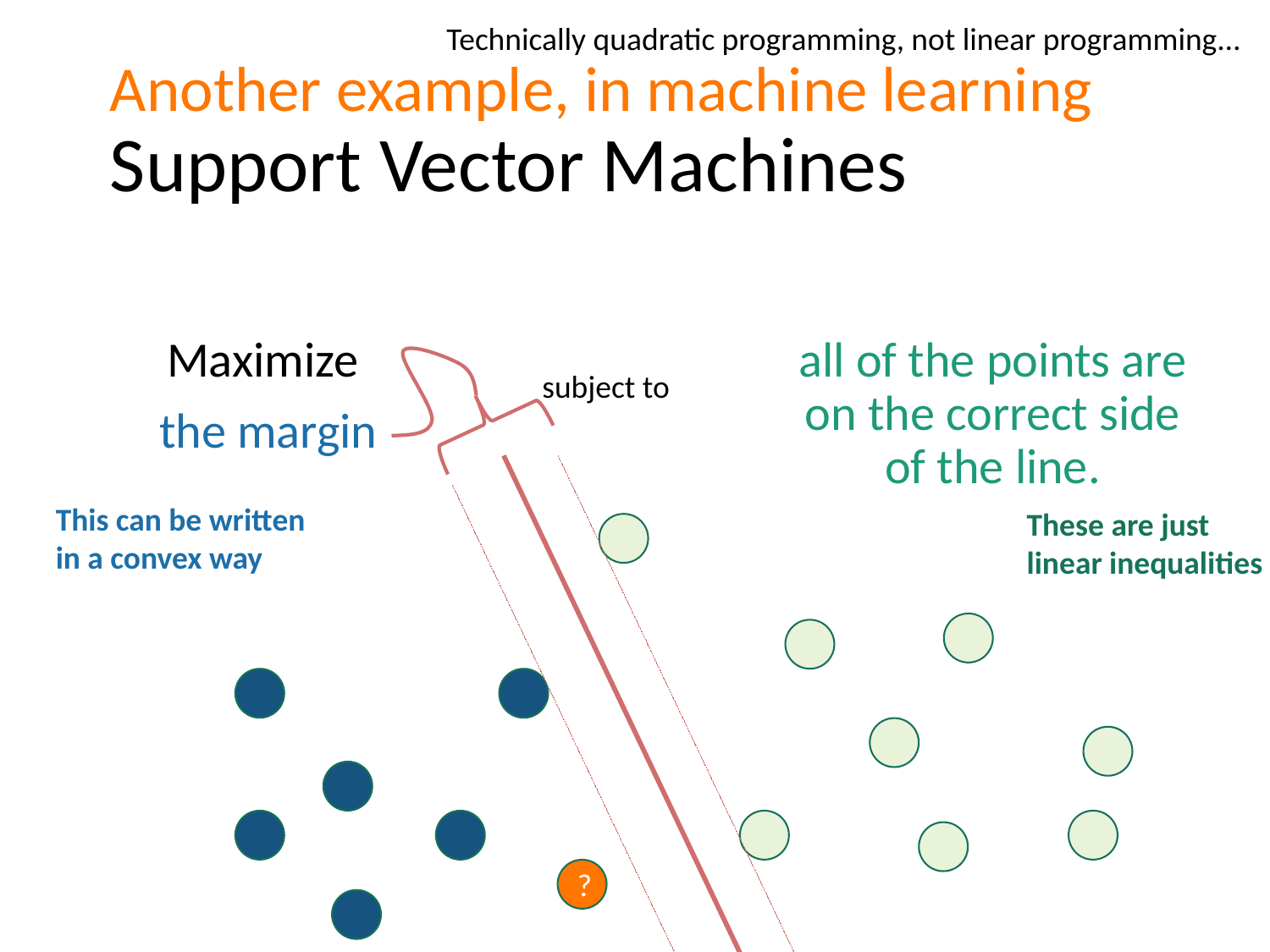

Technically quadratic programming, not linear programming…
# Another example, in machine learning Support Vector Machines
Maximize
the margin
all of the points are on the correct side of the line.

subject to

This can be written in a convex way
These are just linear inequalities

?